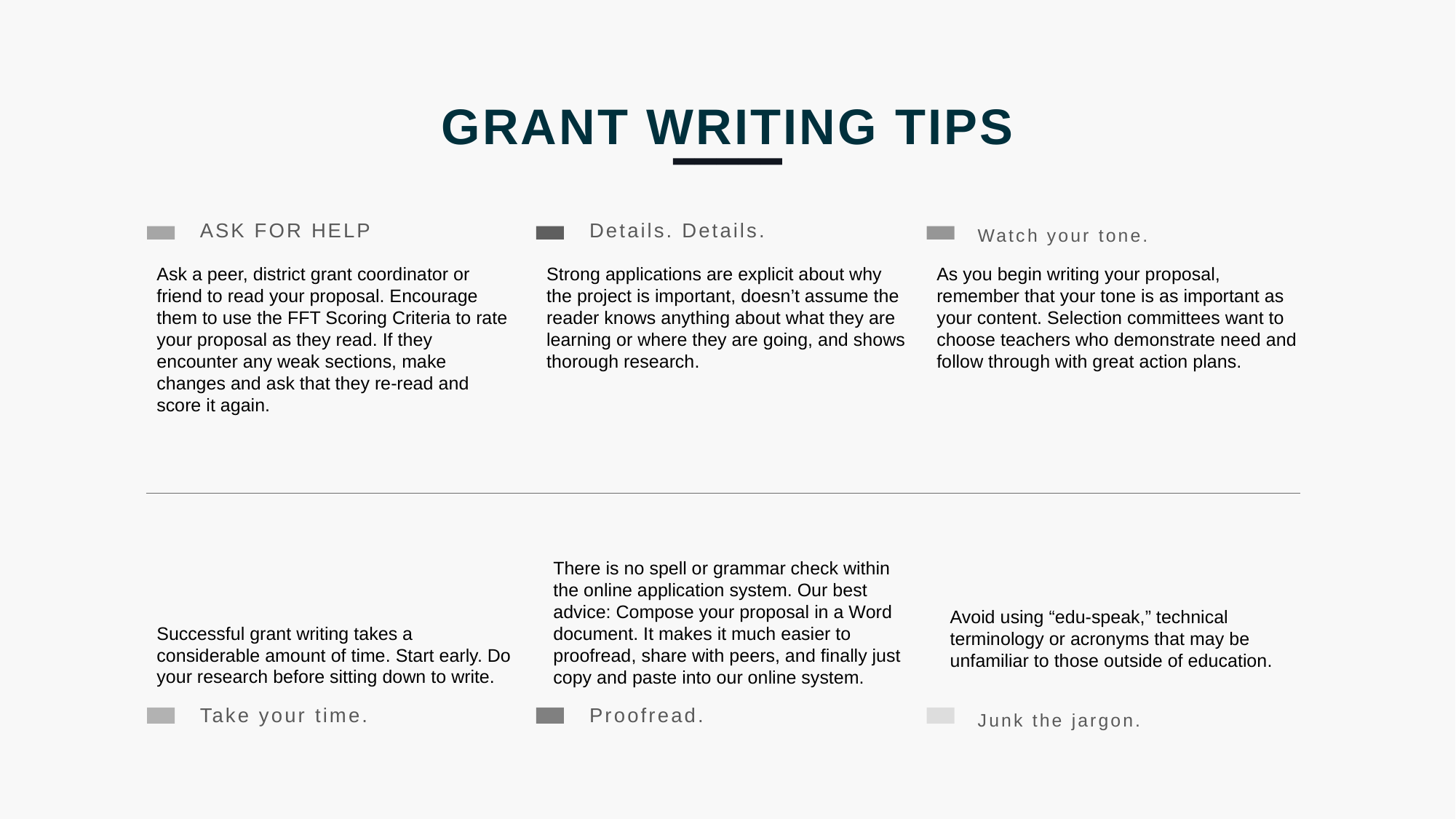

GRANT WRITING TIPS

ASK FOR HELP
Details. Details.
Watch your tone.
Ask a peer, district grant coordinator or friend to read your proposal. Encourage them to use the FFT Scoring Criteria to rate your proposal as they read. If they encounter any weak sections, make changes and ask that they re-read and score it again.

Strong applications are explicit about why the project is important, doesn’t assume the reader knows anything about what they are learning or where they are going, and shows thorough research.

As you begin writing your proposal, remember that your tone is as important as your content. Selection committees want to choose teachers who demonstrate need and follow through with great action plans.

There is no spell or grammar check within the online application system. Our best advice: Compose your proposal in a Word document. It makes it much easier to proofread, share with peers, and finally just copy and paste into our online system.

Avoid using “edu-speak,” technical terminology or acronyms that may be unfamiliar to those outside of education.

Successful grant writing takes a considerable amount of time. Start early. Do your research before sitting down to write.

Take your time.
Proofread.
Junk the jargon.